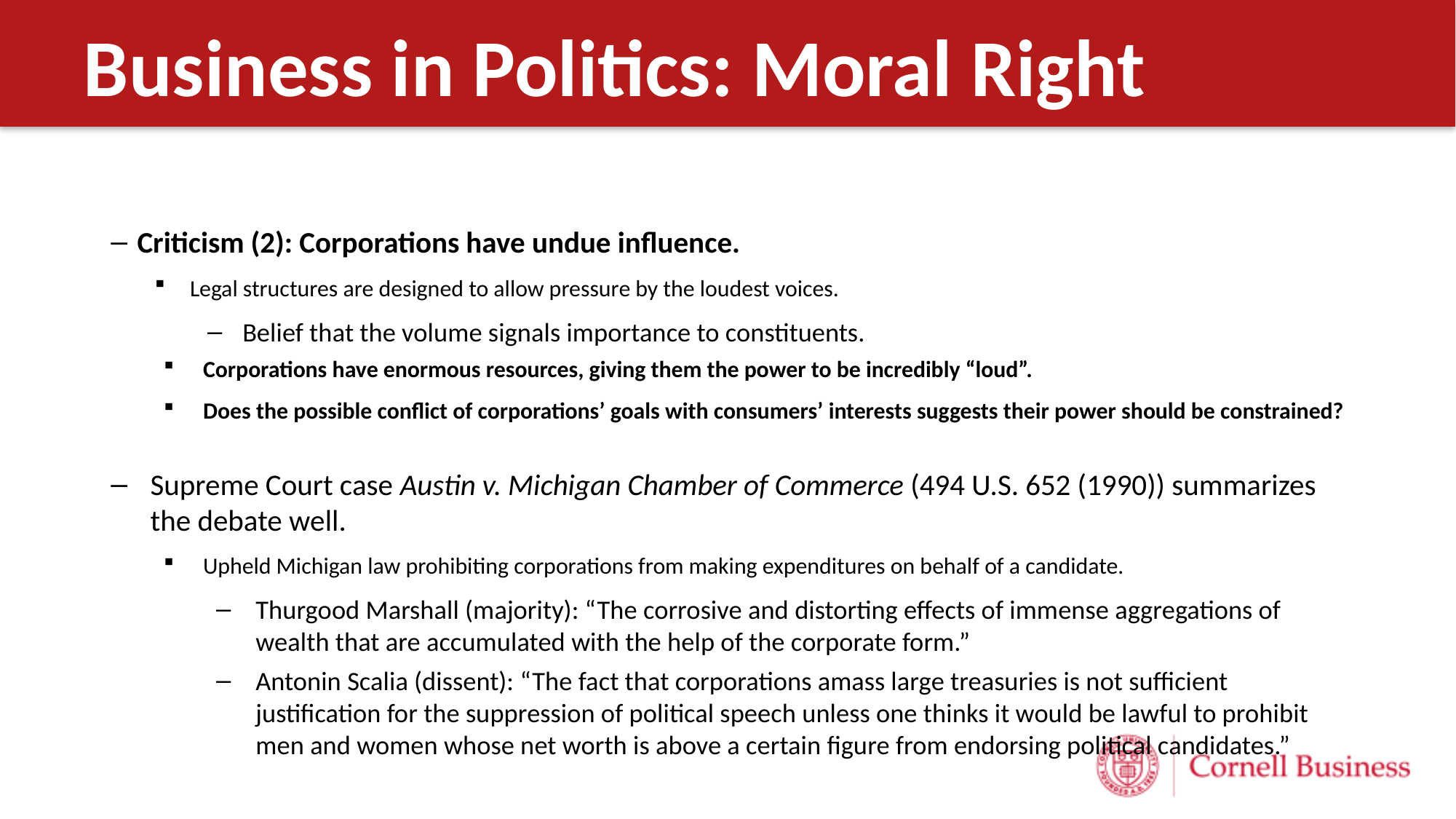

# Business in Politics: Moral Right
Criticism (2): Corporations have undue influence.
Legal structures are designed to allow pressure by the loudest voices.
Belief that the volume signals importance to constituents.
Corporations have enormous resources, giving them the power to be incredibly “loud”.
Does the possible conflict of corporations’ goals with consumers’ interests suggests their power should be constrained?
Supreme Court case Austin v. Michigan Chamber of Commerce (494 U.S. 652 (1990)) summarizes the debate well.
Upheld Michigan law prohibiting corporations from making expenditures on behalf of a candidate.
Thurgood Marshall (majority): “The corrosive and distorting effects of immense aggregations of wealth that are accumulated with the help of the corporate form.”
Antonin Scalia (dissent): “The fact that corporations amass large treasuries is not sufficient justification for the suppression of political speech unless one thinks it would be lawful to prohibit men and women whose net worth is above a certain figure from endorsing political candidates.”